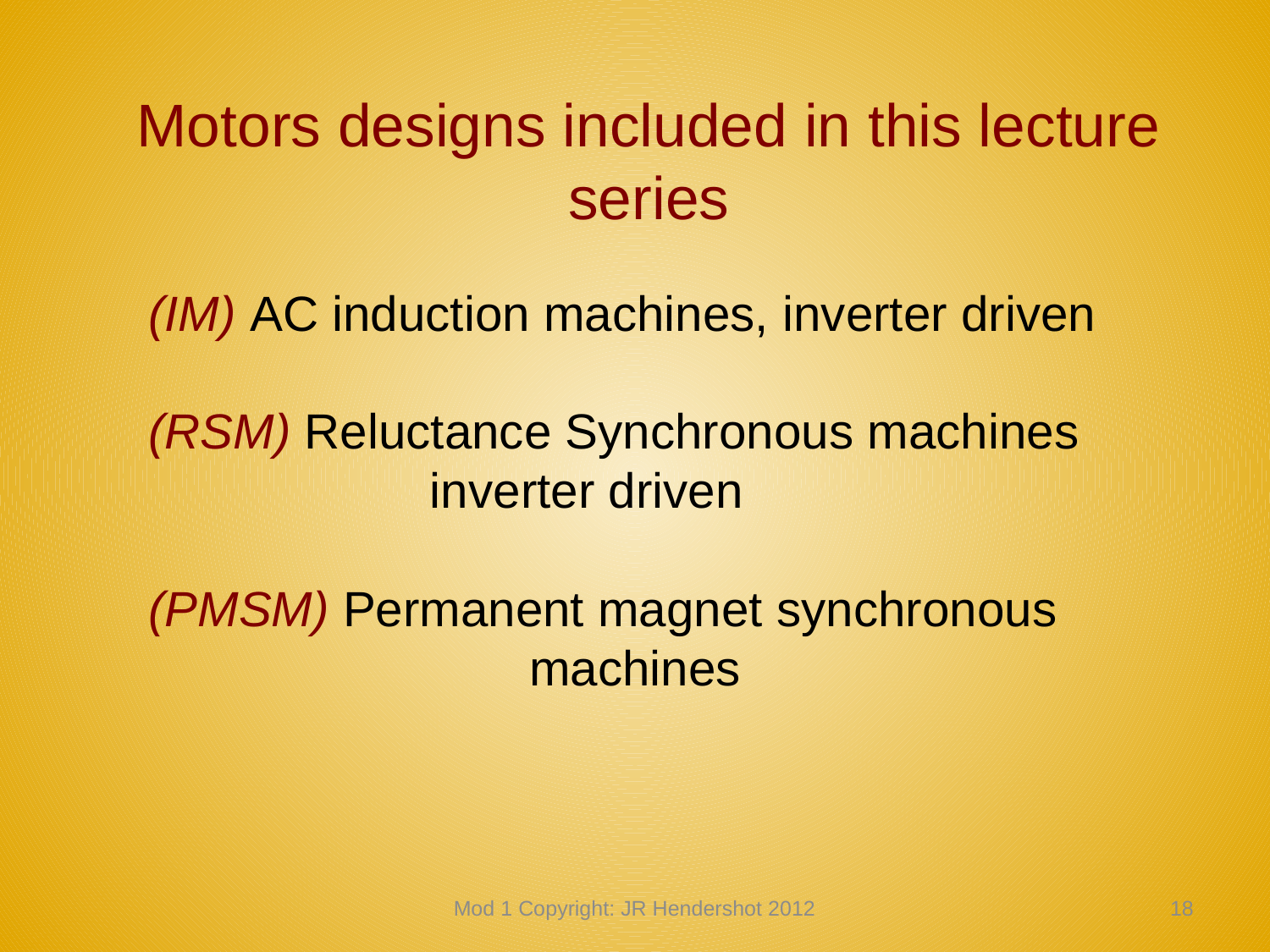

# Motors designs included in this lecture series
(IM) AC induction machines, inverter driven

(RSM) Reluctance Synchronous machines
 		  inverter driven

(PMSM) Permanent magnet synchronous
			machines
Mod 1 Copyright: JR Hendershot 2012
18